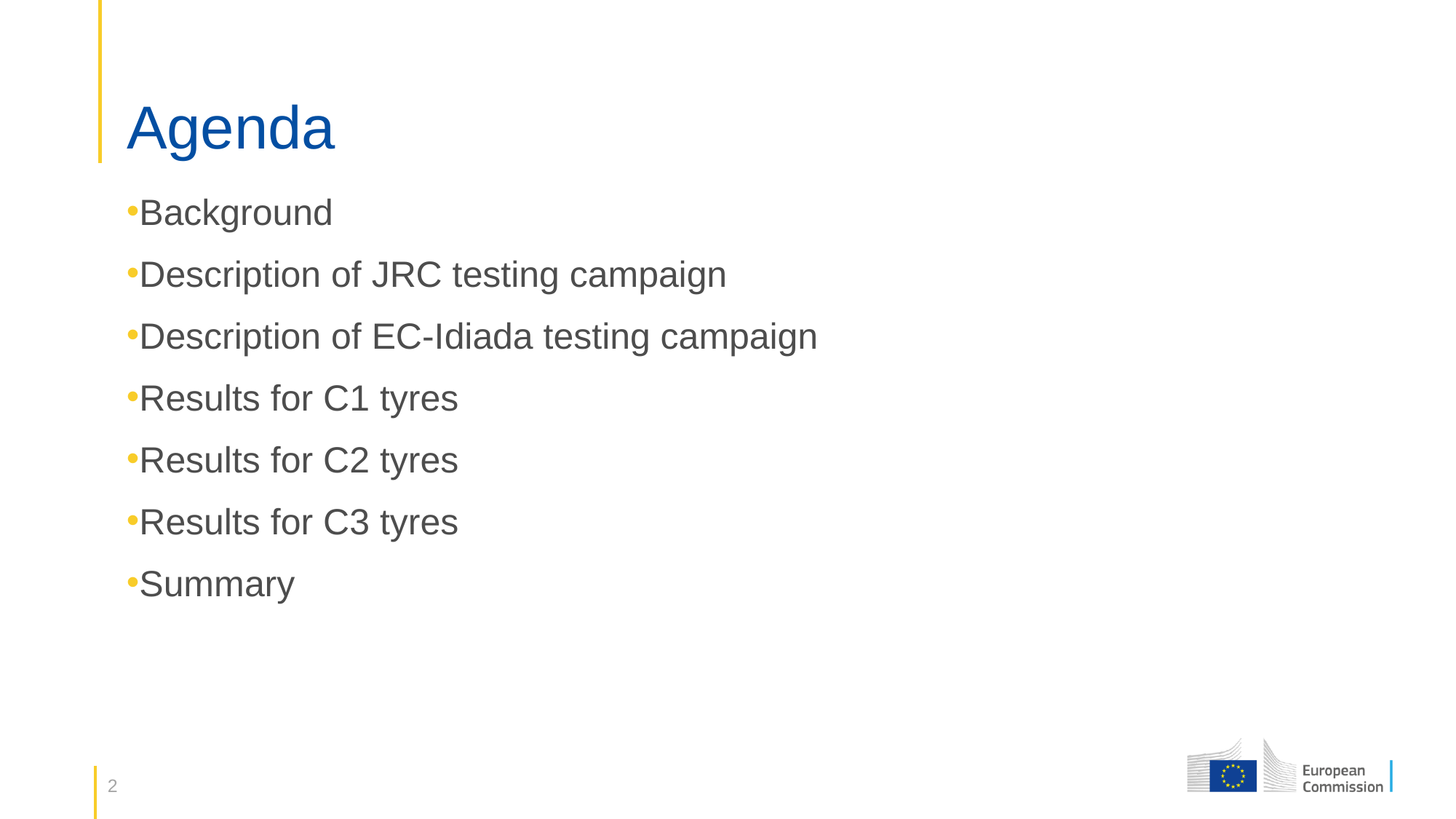

# Agenda
Background
Description of JRC testing campaign
Description of EC-Idiada testing campaign
Results for C1 tyres
Results for C2 tyres
Results for C3 tyres
Summary